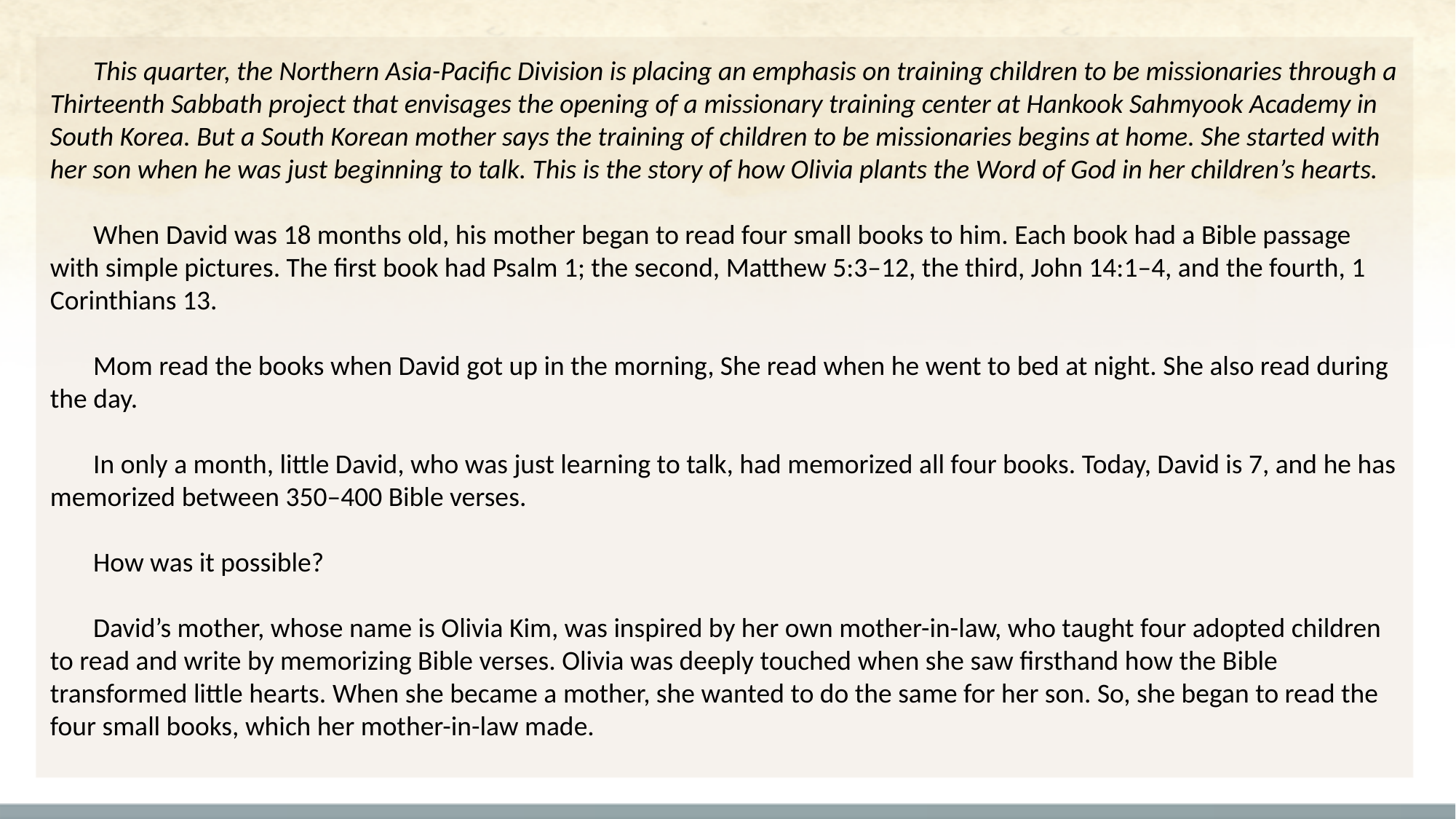

This quarter, the Northern Asia-Pacific Division is placing an emphasis on training children to be missionaries through a Thirteenth Sabbath project that envisages the opening of a missionary training center at Hankook Sahmyook Academy in South Korea. But a South Korean mother says the training of children to be missionaries begins at home. She started with her son when he was just beginning to talk. This is the story of how Olivia plants the Word of God in her children’s hearts.

When David was 18 months old, his mother began to read four small books to him. Each book had a Bible passage with simple pictures. The first book had Psalm 1; the second, Matthew 5:3–12, the third, John 14:1–4, and the fourth, 1 Corinthians 13.

Mom read the books when David got up in the morning, She read when he went to bed at night. She also read during the day.

In only a month, little David, who was just learning to talk, had memorized all four books. Today, David is 7, and he has memorized between 350–400 Bible verses.

How was it possible?

David’s mother, whose name is Olivia Kim, was inspired by her own mother-in-law, who taught four adopted children to read and write by memorizing Bible verses. Olivia was deeply touched when she saw firsthand how the Bible transformed little hearts. When she became a mother, she wanted to do the same for her son. So, she began to read the four small books, which her mother-in-law made.